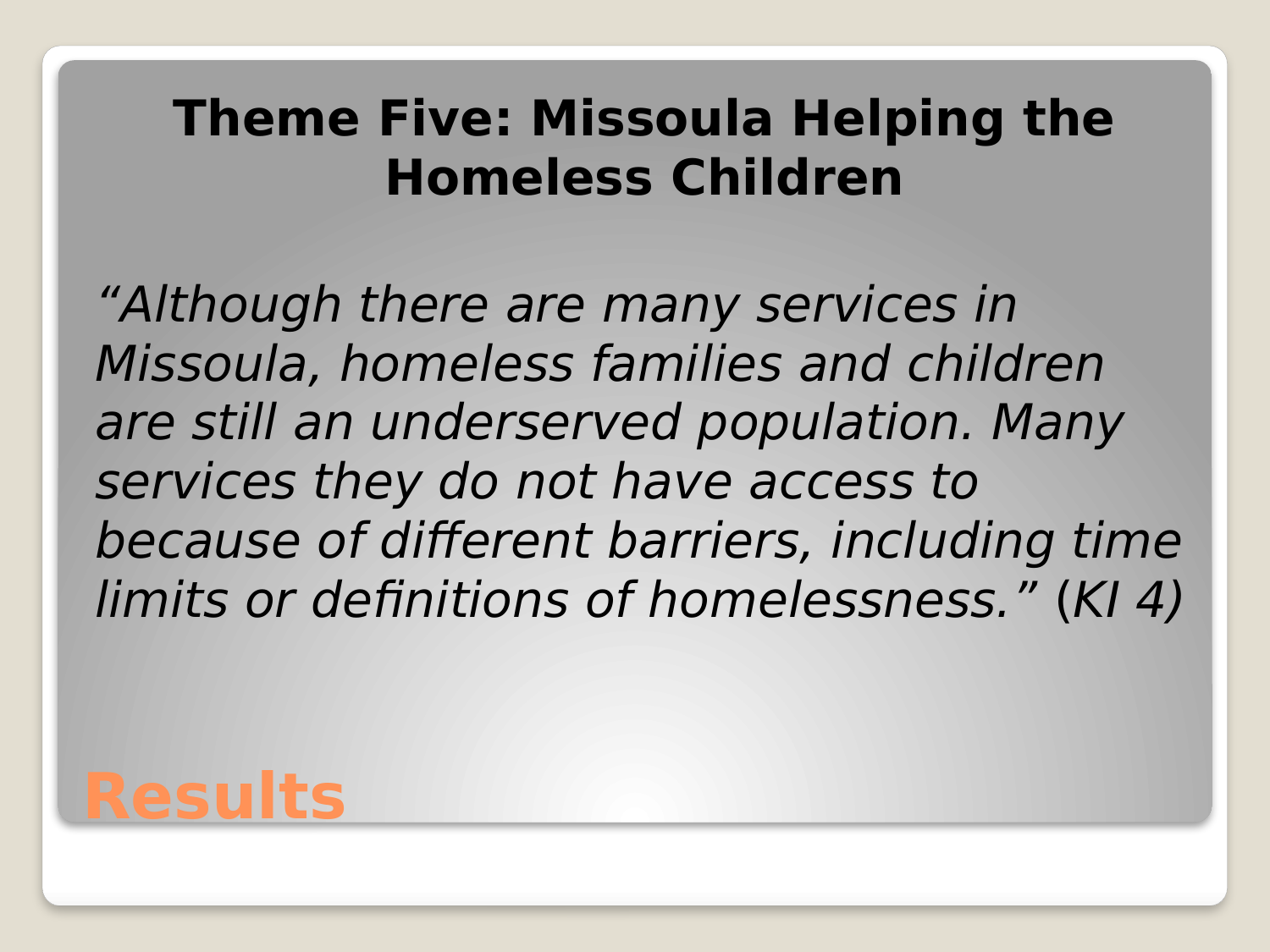

Theme Five: Missoula Helping the Homeless Children

“Although there are many services in Missoula, homeless families and children are still an underserved population. Many services they do not have access to because of different barriers, including time limits or definitions of homelessness.” (KI 4)

# Results